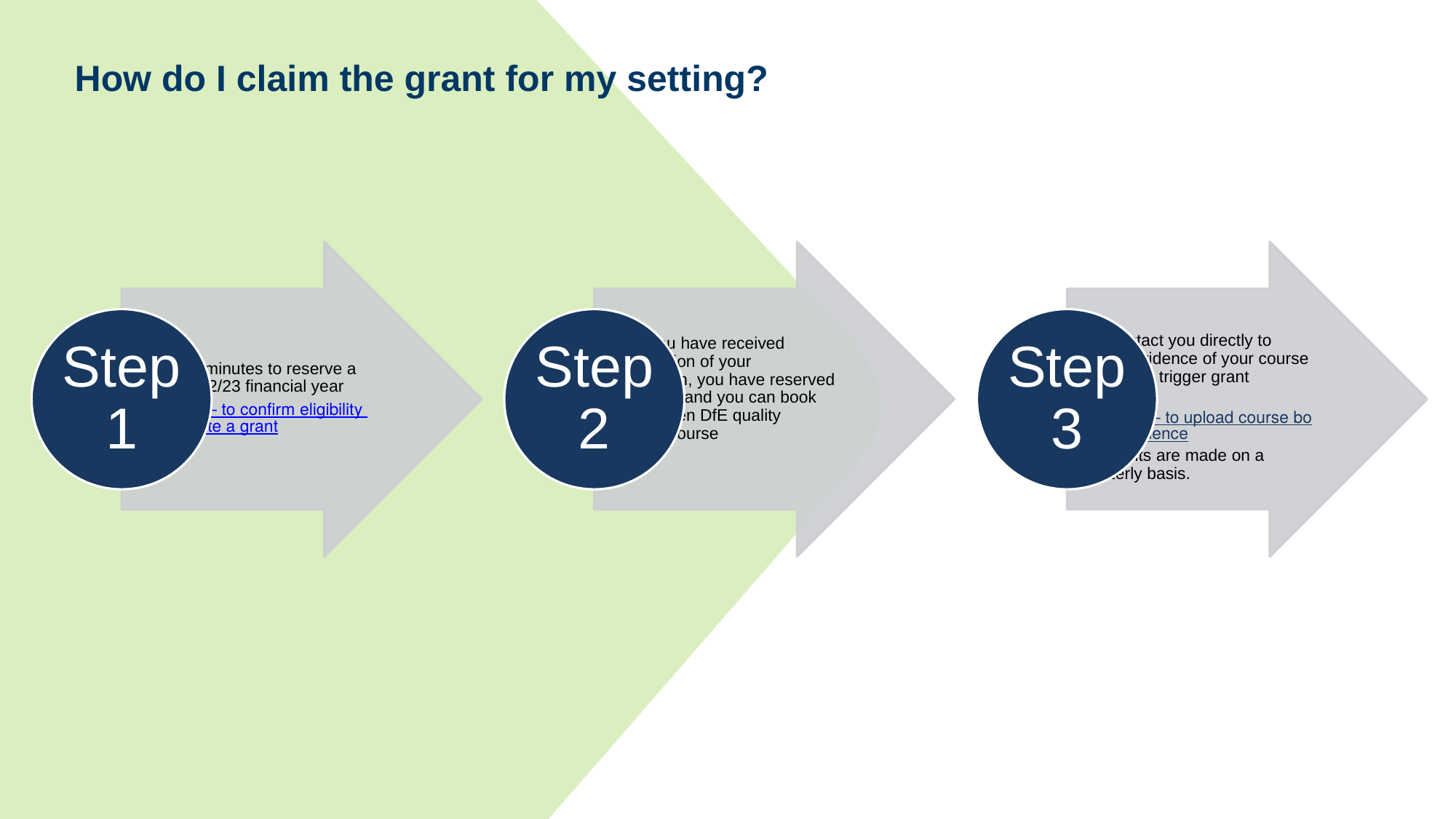

It takes 5 minutes to reserve a grant for 22/23 financial year
Form one – to confirm eligibility and allocate a grant
Step 1
Once you have received confirmation of your submission, you have reserved your grant and you can book your chosen DfE quality assured course

Step 2
DfE contact you directly to submit evidence of your course booking to trigger grant payment
Form two – to upload course booking evidence
Payments are made on a quarterly basis.
Step 3
# How do I claim the grant for my setting?